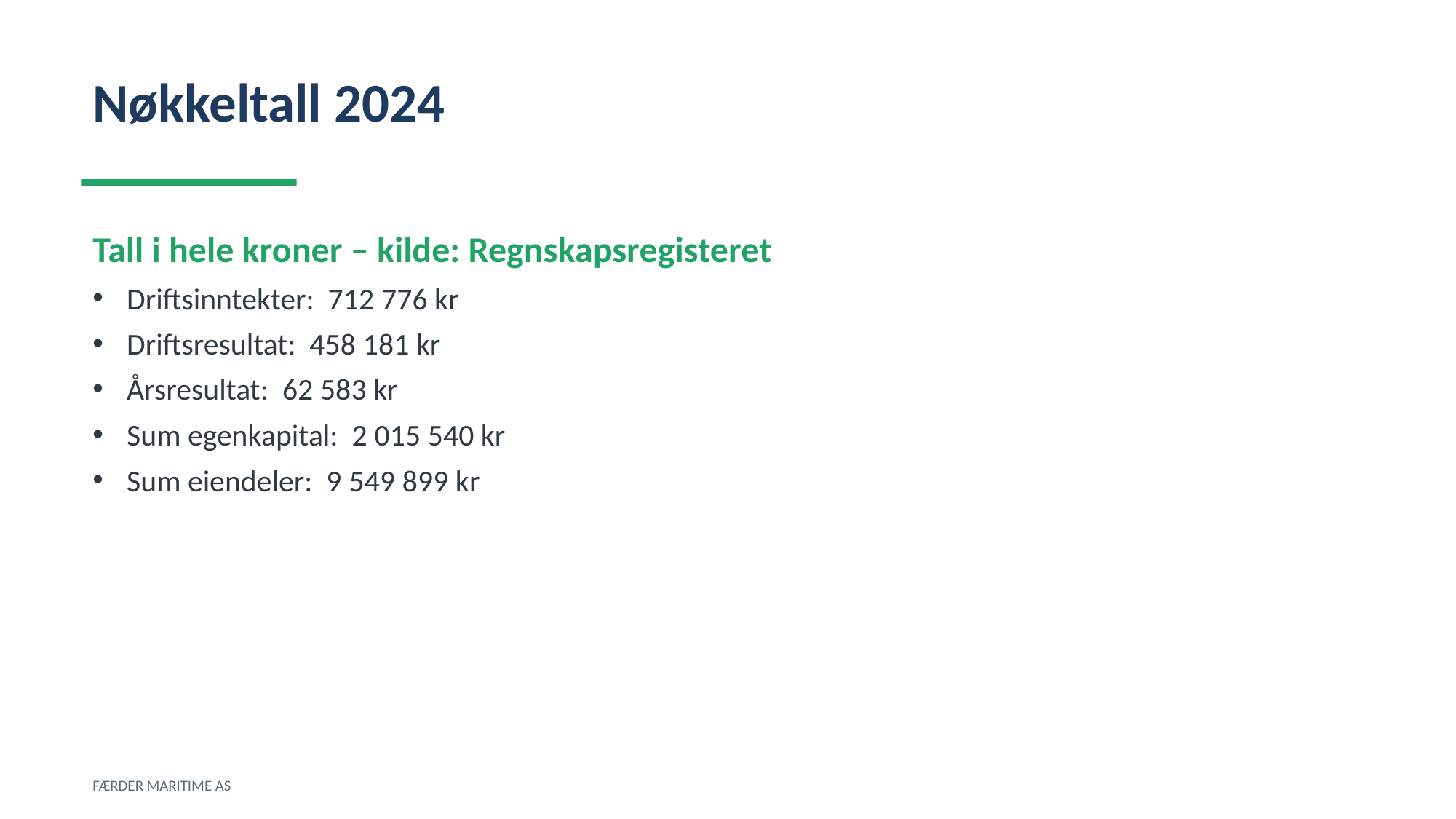

Nøkkeltall 2024

Tall i hele kroner – kilde: Regnskapsregisteret
Driftsinntekter:  712 776 kr
Driftsresultat:  458 181 kr
Årsresultat:  62 583 kr
Sum egenkapital:  2 015 540 kr
Sum eiendeler:  9 549 899 kr
FÆRDER MARITIME AS